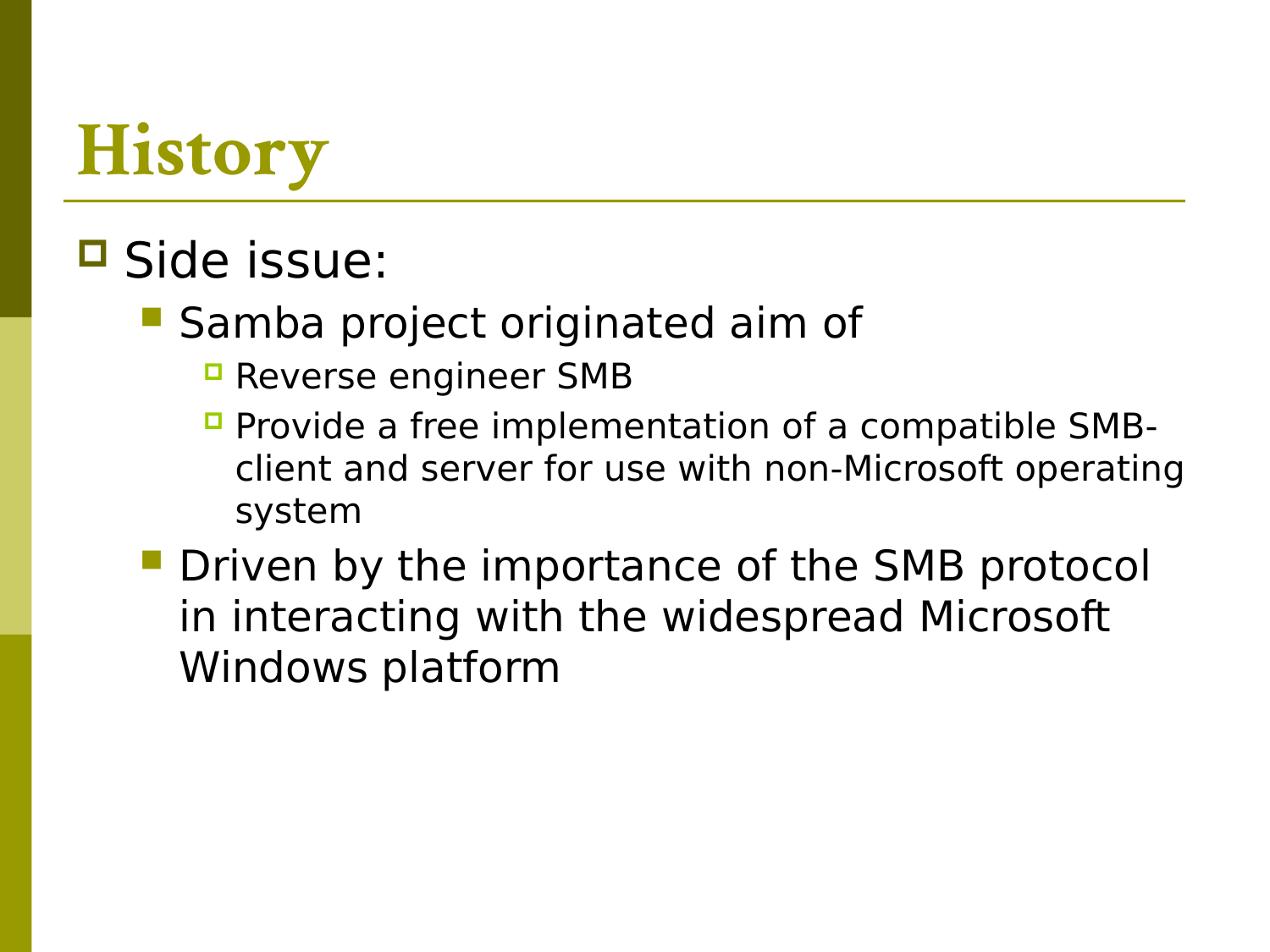

# History
Side issue:
Samba project originated aim of
Reverse engineer SMB
Provide a free implementation of a compatible SMB-client and server for use with non-Microsoft operating system
Driven by the importance of the SMB protocol in interacting with the widespread Microsoft Windows platform